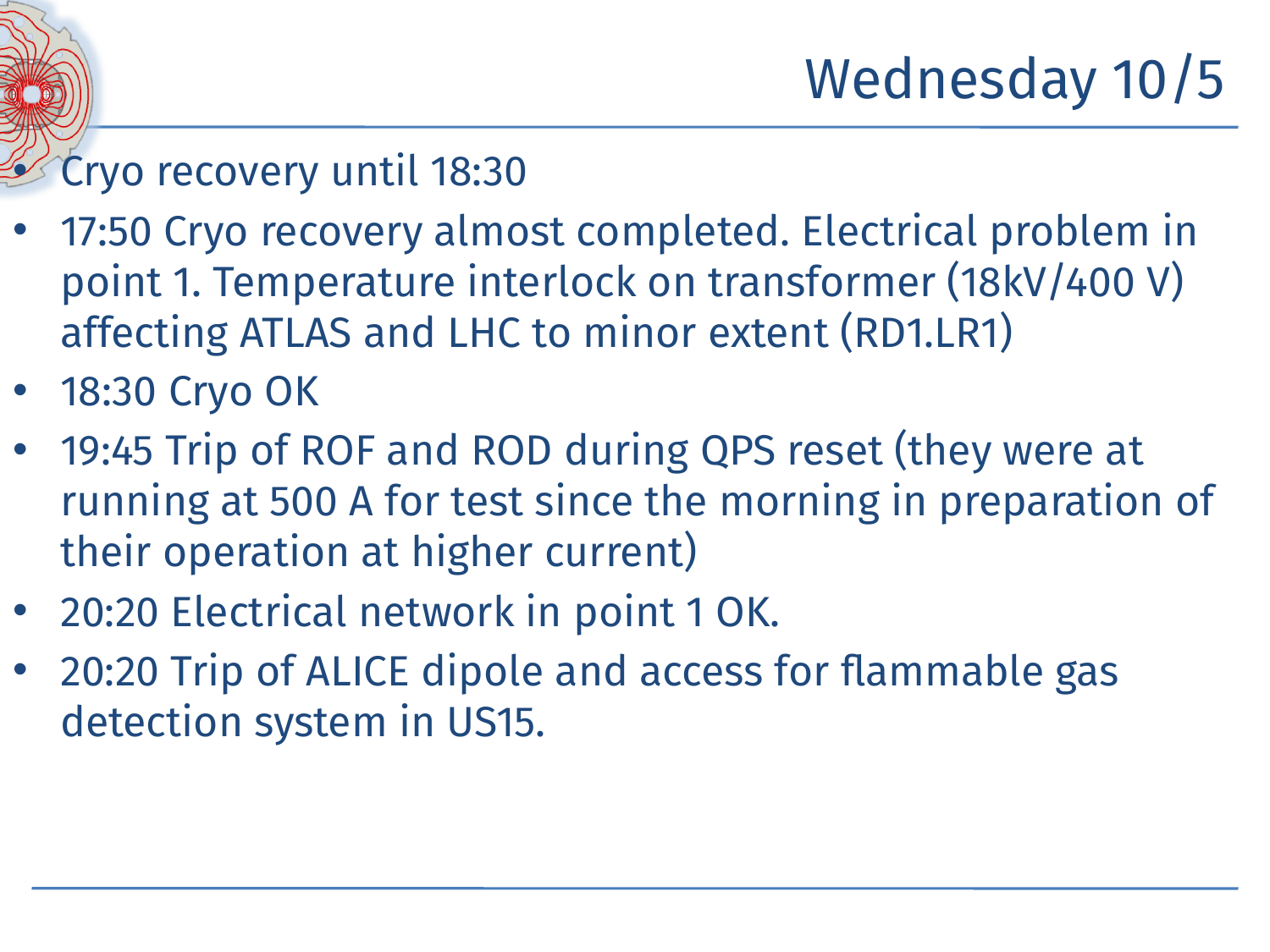

# Wednesday 10/5
Cryo recovery until 18:30
17:50 Cryo recovery almost completed. Electrical problem in point 1. Temperature interlock on transformer (18kV/400 V) affecting ATLAS and LHC to minor extent (RD1.LR1)
18:30 Cryo OK
19:45 Trip of ROF and ROD during QPS reset (they were at running at 500 A for test since the morning in preparation of their operation at higher current)
20:20 Electrical network in point 1 OK.
20:20 Trip of ALICE dipole and access for flammable gas detection system in US15.